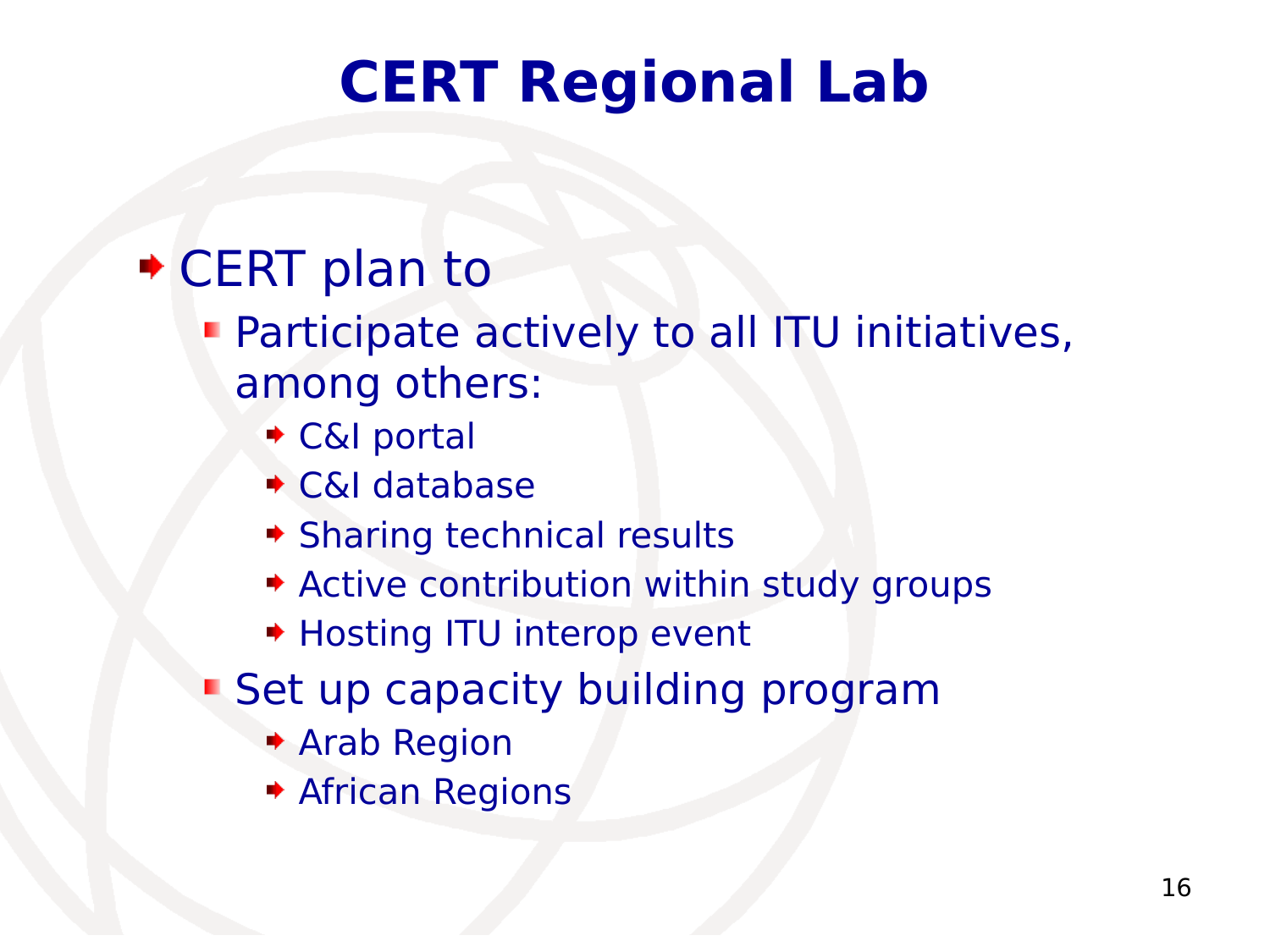

# CERT Regional Lab

CERT plan to
Participate actively to all ITU initiatives, among others:
C&I portal
C&I database
Sharing technical results
Active contribution within study groups
Hosting ITU interop event
Set up capacity building program
Arab Region
African Regions

16